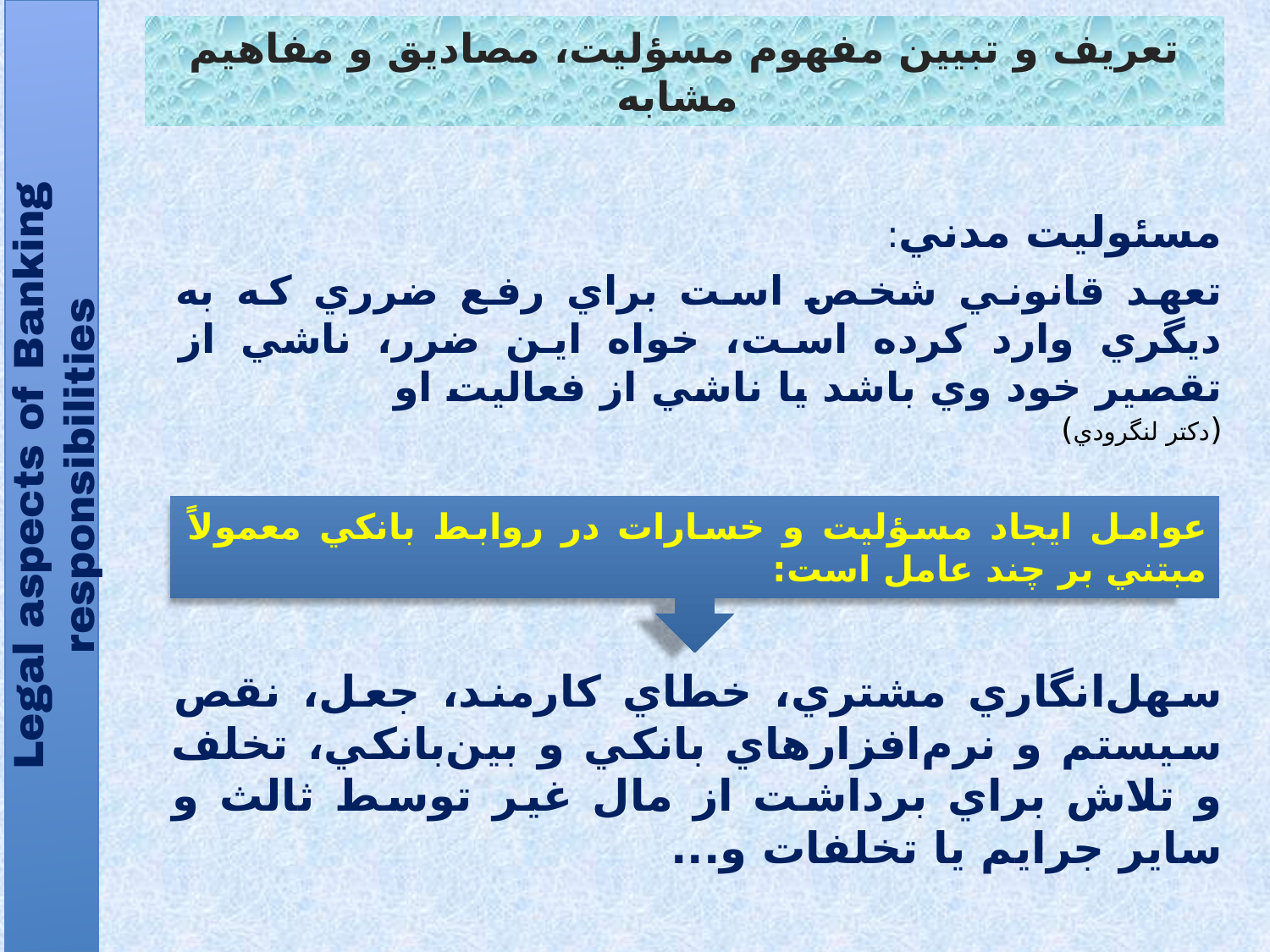

# تعريف و تبيين مفهوم مسؤليت، مصاديق و مفاهيم مشابه
مسئوليت مدني:
تعهد قانوني شخص است براي رفع ضرري که به ديگري وارد کرده است، خواه اين ضرر، ناشي از تقصير خود وي باشد يا ناشي از فعاليت او                 (دکتر لنگرودي)

سهل‌انگاري مشتري، خطاي کارمند، جعل، نقص سيستم و نرم‌افزارهاي بانکي و بين‌بانکي، تخلف و تلاش براي برداشت از مال غير توسط ثالث و ساير جرايم يا تخلفات و...

عوامل ايجاد مسؤليت و خسارات در روابط بانکي معمولاً مبتني بر چند عامل است: